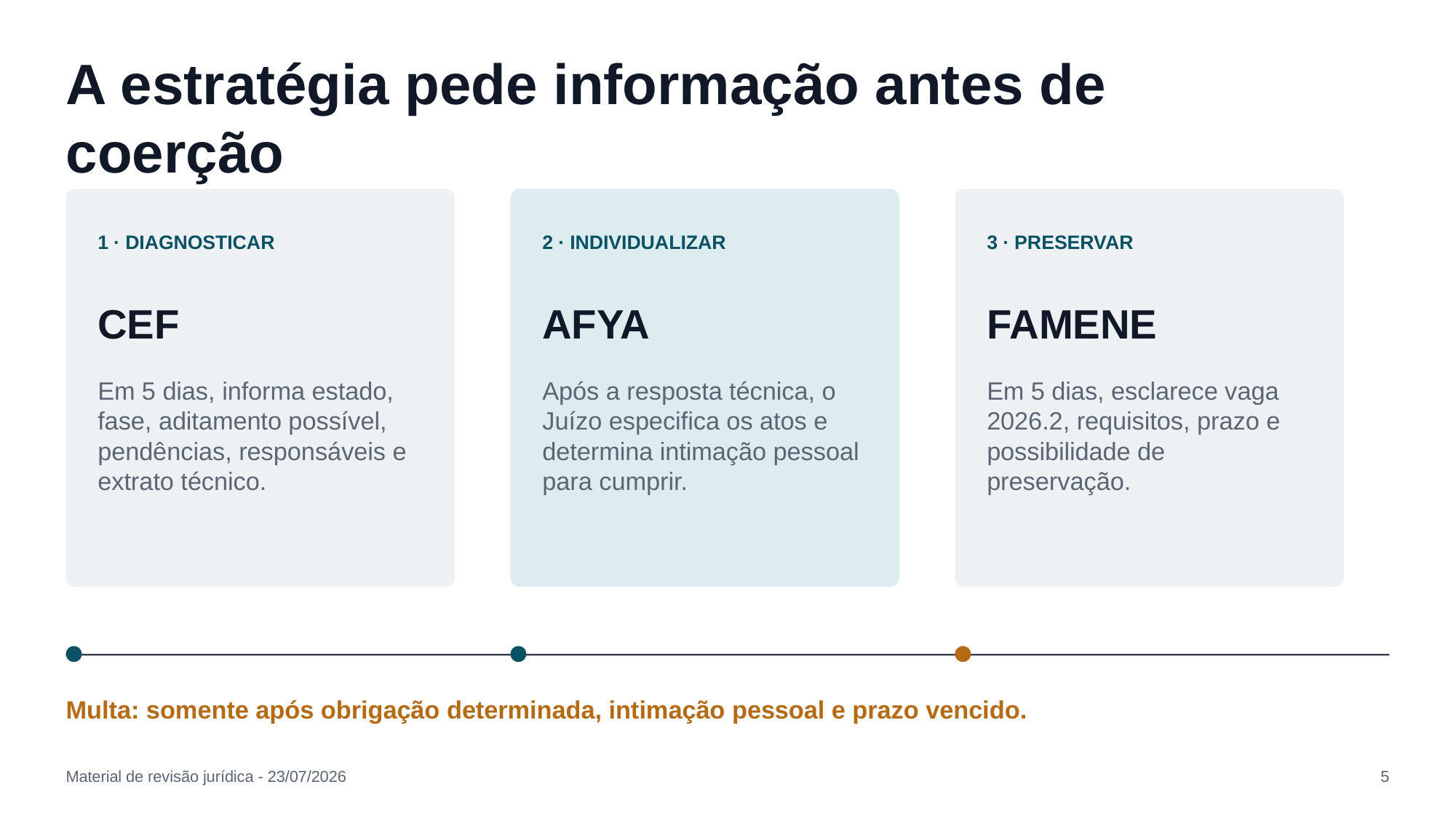

A estratégia pede informação antes de coerção

1 · DIAGNOSTICAR
2 · INDIVIDUALIZAR
3 · PRESERVAR
CEF
AFYA
FAMENE
Em 5 dias, informa estado, fase, aditamento possível, pendências, responsáveis e extrato técnico.
Após a resposta técnica, o Juízo especifica os atos e determina intimação pessoal para cumprir.
Em 5 dias, esclarece vaga 2026.2, requisitos, prazo e possibilidade de preservação.

Multa: somente após obrigação determinada, intimação pessoal e prazo vencido.
Material de revisão jurídica - 23/07/2026
5